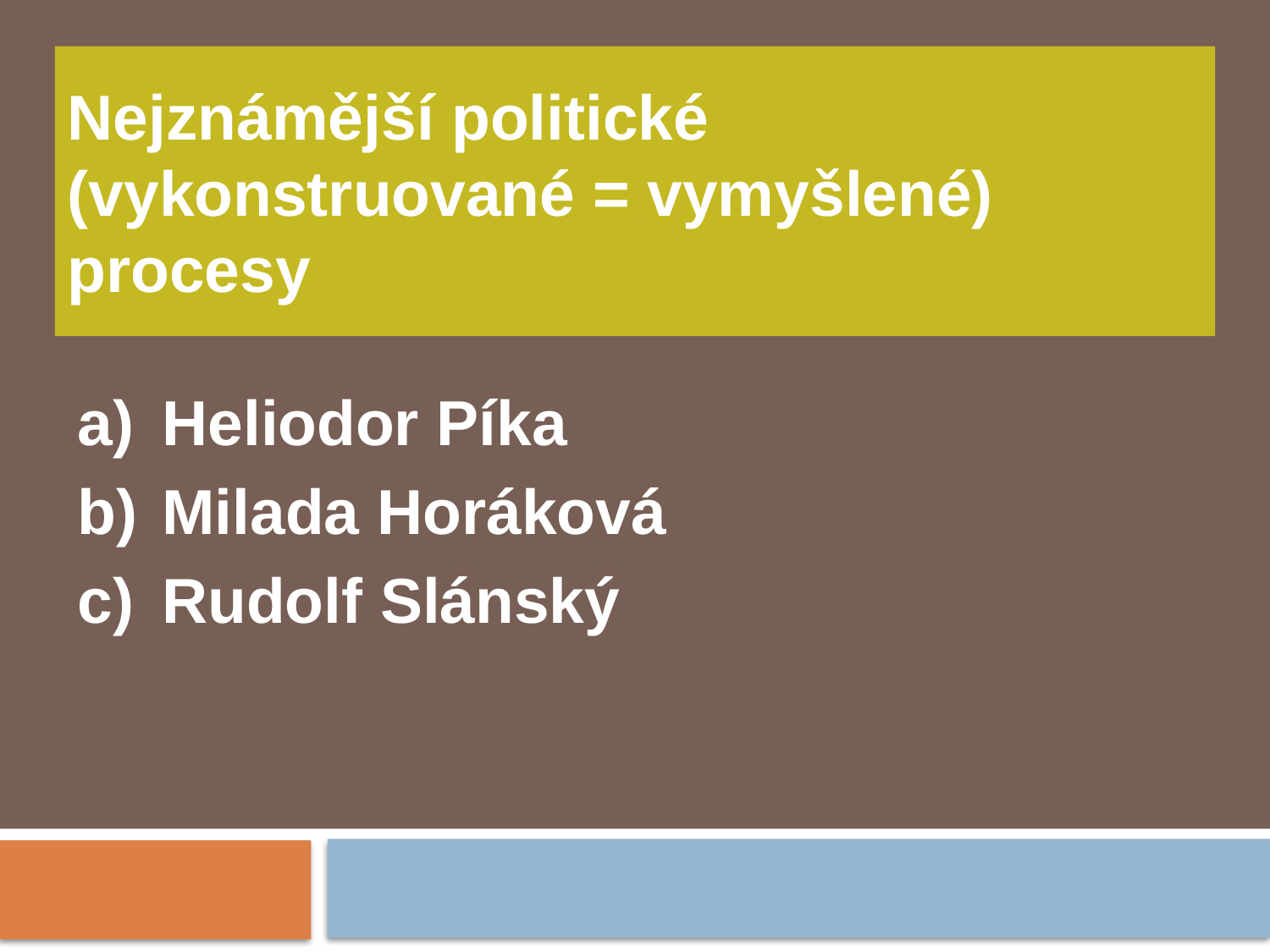

Nejznámější politické (vykonstruované = vymyšlené) procesy
Heliodor Píka
Milada Horáková
Rudolf Slánský